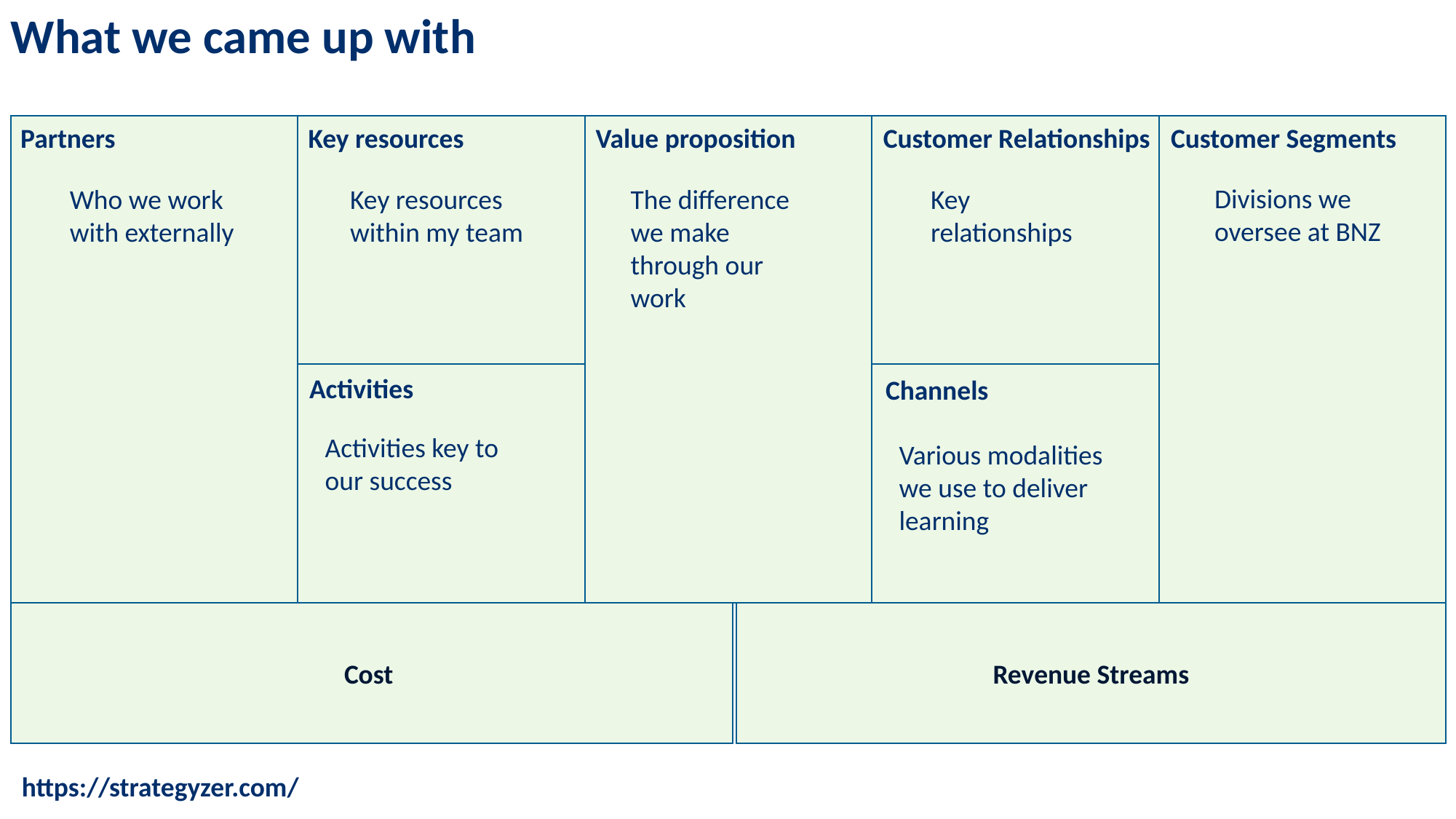

What we came up with
Partners
Key resources
Value proposition
Customer Relationships
Customer Segments

Divisions we oversee at BNZ
Who we work with externally
Key resources within my team
The difference we make through our work
Key relationships

Activities
Channels
Activities key to our success
Various modalities we use to deliver learning
Cost
Revenue Streams
https://strategyzer.com/